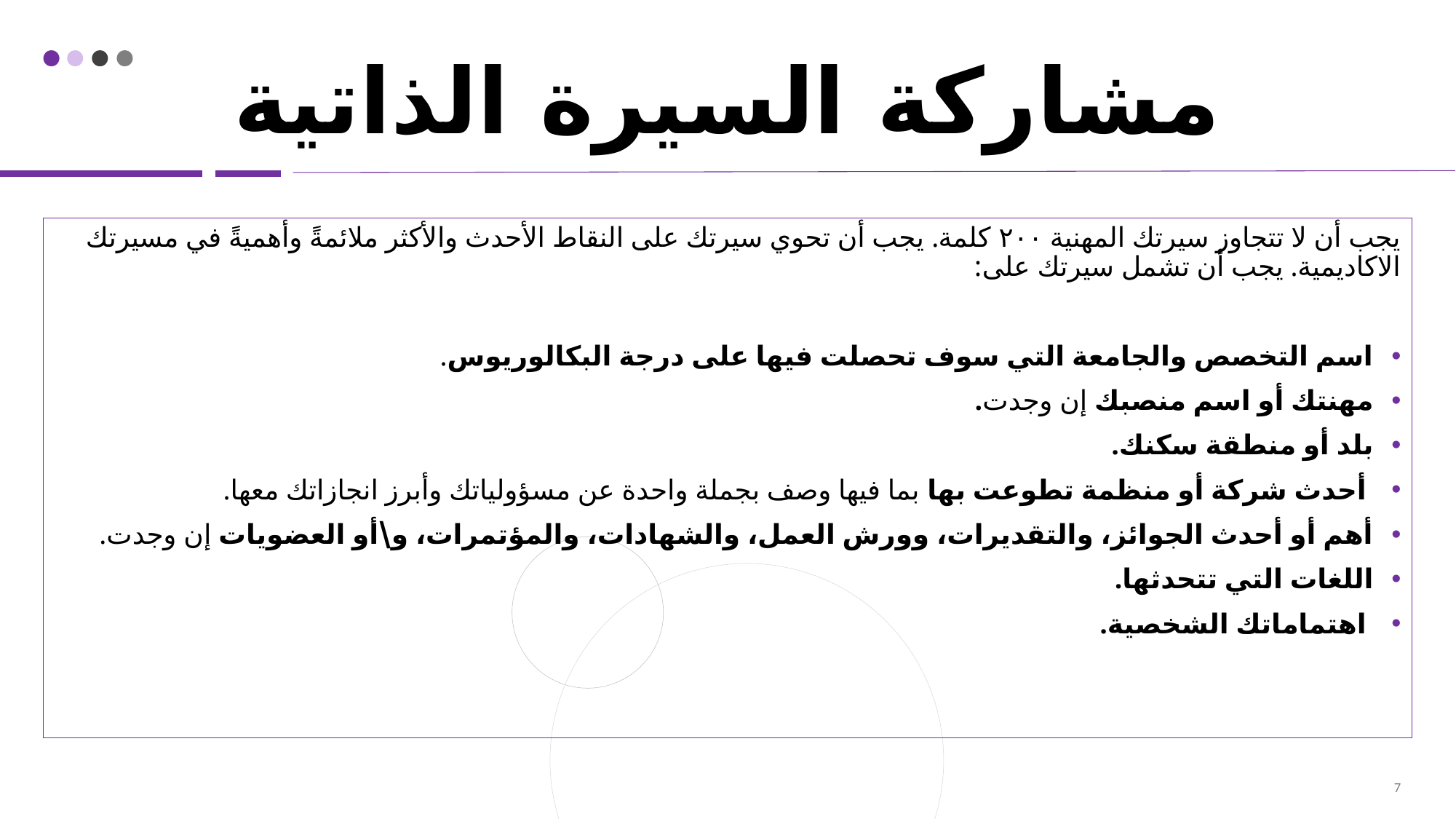

# مشاركة السيرة الذاتية
يجب أن لا تتجاوز سيرتك المهنية ٢٠٠ كلمة. يجب أن تحوي سيرتك على النقاط الأحدث والأكثر ملائمةً وأهميةً في مسيرتك الاكاديمية. يجب أن تشمل سيرتك على:

اسم التخصص والجامعة التي سوف تحصلت فيها على درجة البكالوريوس.
مهنتك أو اسم منصبك إن وجدت.
بلد أو منطقة سكنك.
 أحدث شركة أو منظمة تطوعت بها بما فيها وصف بجملة واحدة عن مسؤولياتك وأبرز انجازاتك معها.
أهم أو أحدث الجوائز، والتقديرات، وورش العمل، والشهادات، والمؤتمرات، و\أو العضويات إن وجدت.
اللغات التي تتحدثها.
 اهتماماتك الشخصية.

7